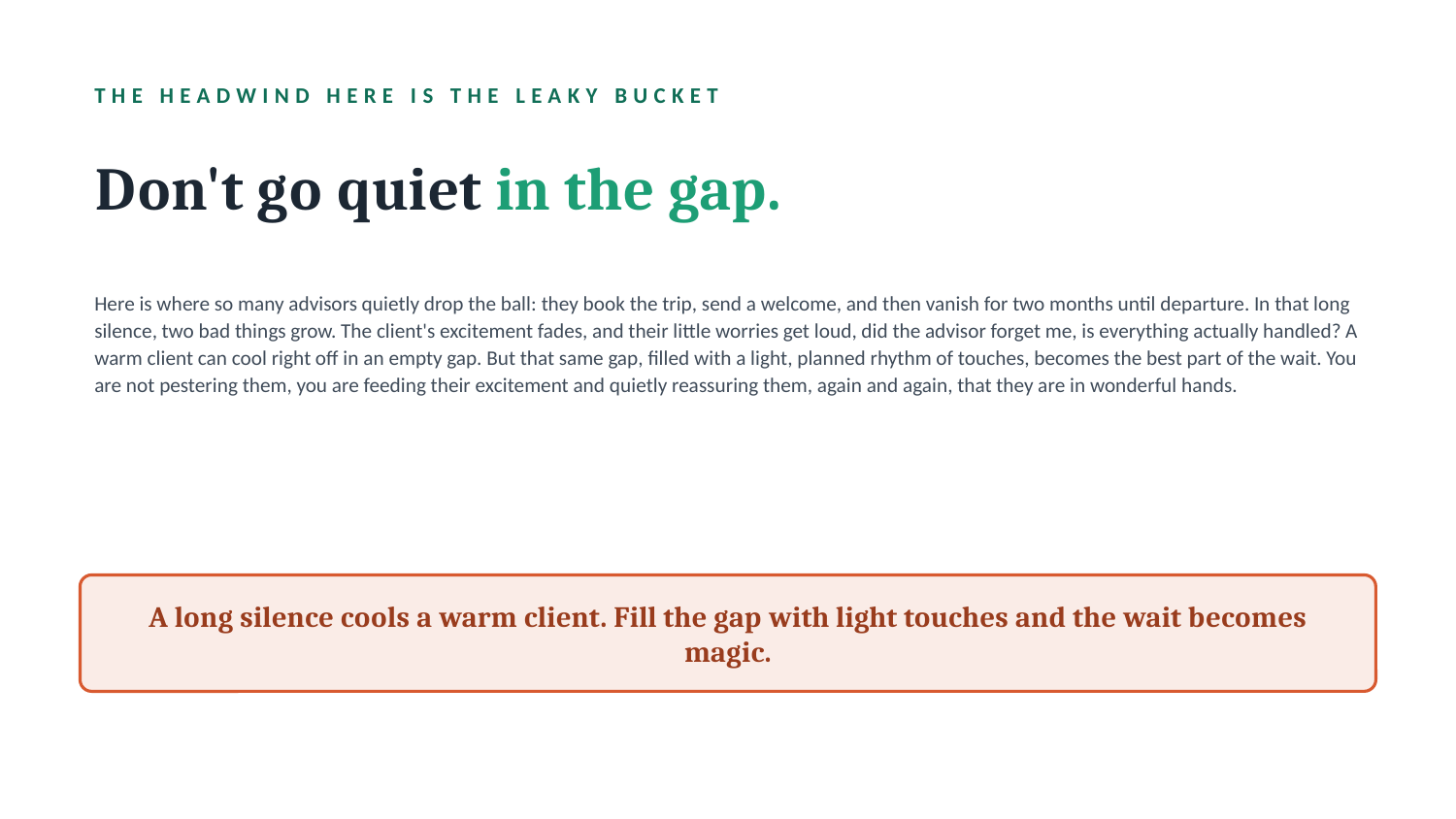

THE HEADWIND HERE IS THE LEAKY BUCKET
Don't go quiet in the gap.
Here is where so many advisors quietly drop the ball: they book the trip, send a welcome, and then vanish for two months until departure. In that long silence, two bad things grow. The client's excitement fades, and their little worries get loud, did the advisor forget me, is everything actually handled? A warm client can cool right off in an empty gap. But that same gap, filled with a light, planned rhythm of touches, becomes the best part of the wait. You are not pestering them, you are feeding their excitement and quietly reassuring them, again and again, that they are in wonderful hands.

A long silence cools a warm client. Fill the gap with light touches and the wait becomes magic.